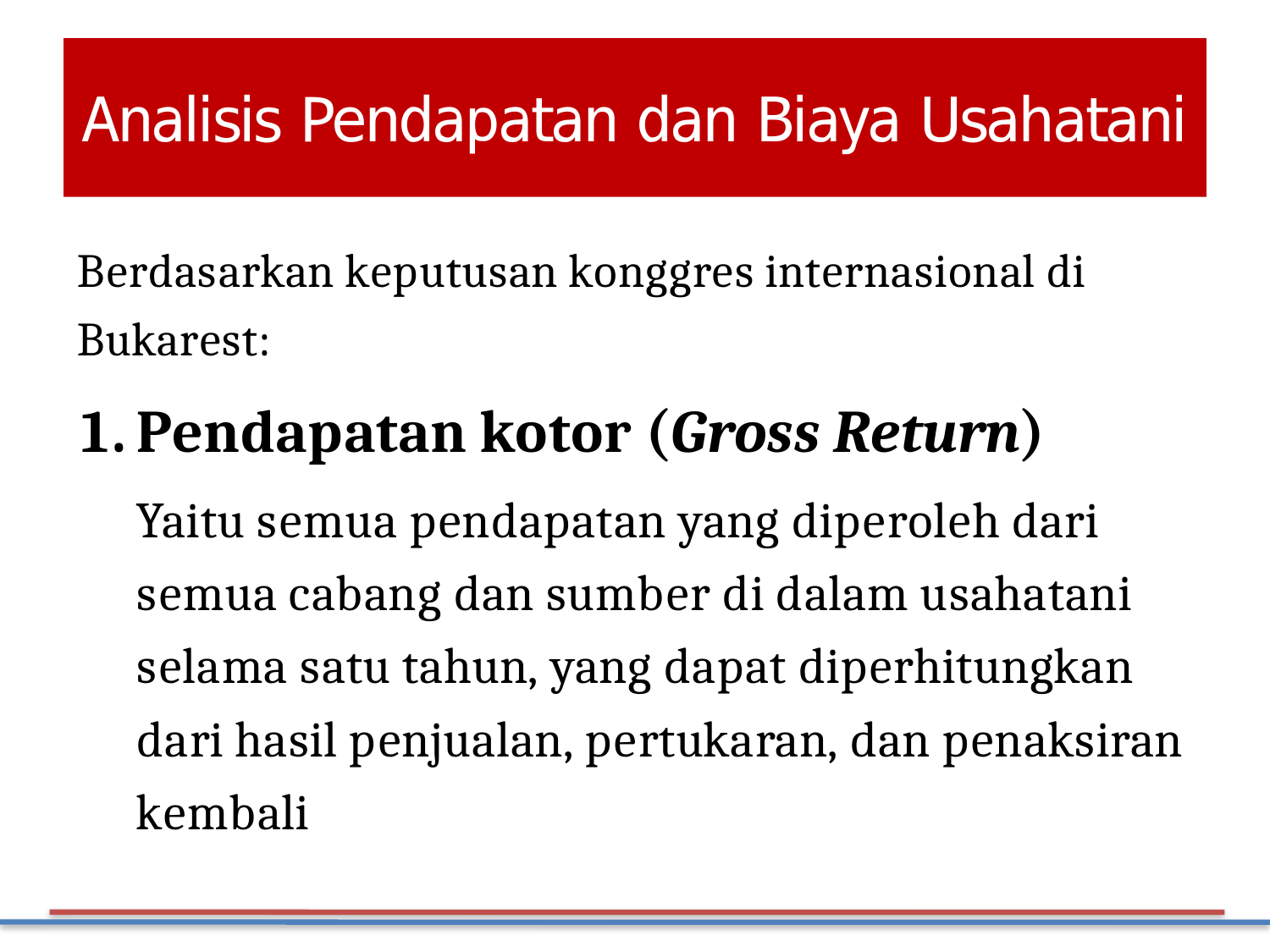

# Analisis Pendapatan dan Biaya Usahatani
Berdasarkan keputusan konggres internasional di Bukarest:
Pendapatan kotor (Gross Return)
Yaitu semua pendapatan yang diperoleh dari semua cabang dan sumber di dalam usahatani selama satu tahun, yang dapat diperhitungkan dari hasil penjualan, pertukaran, dan penaksiran kembali